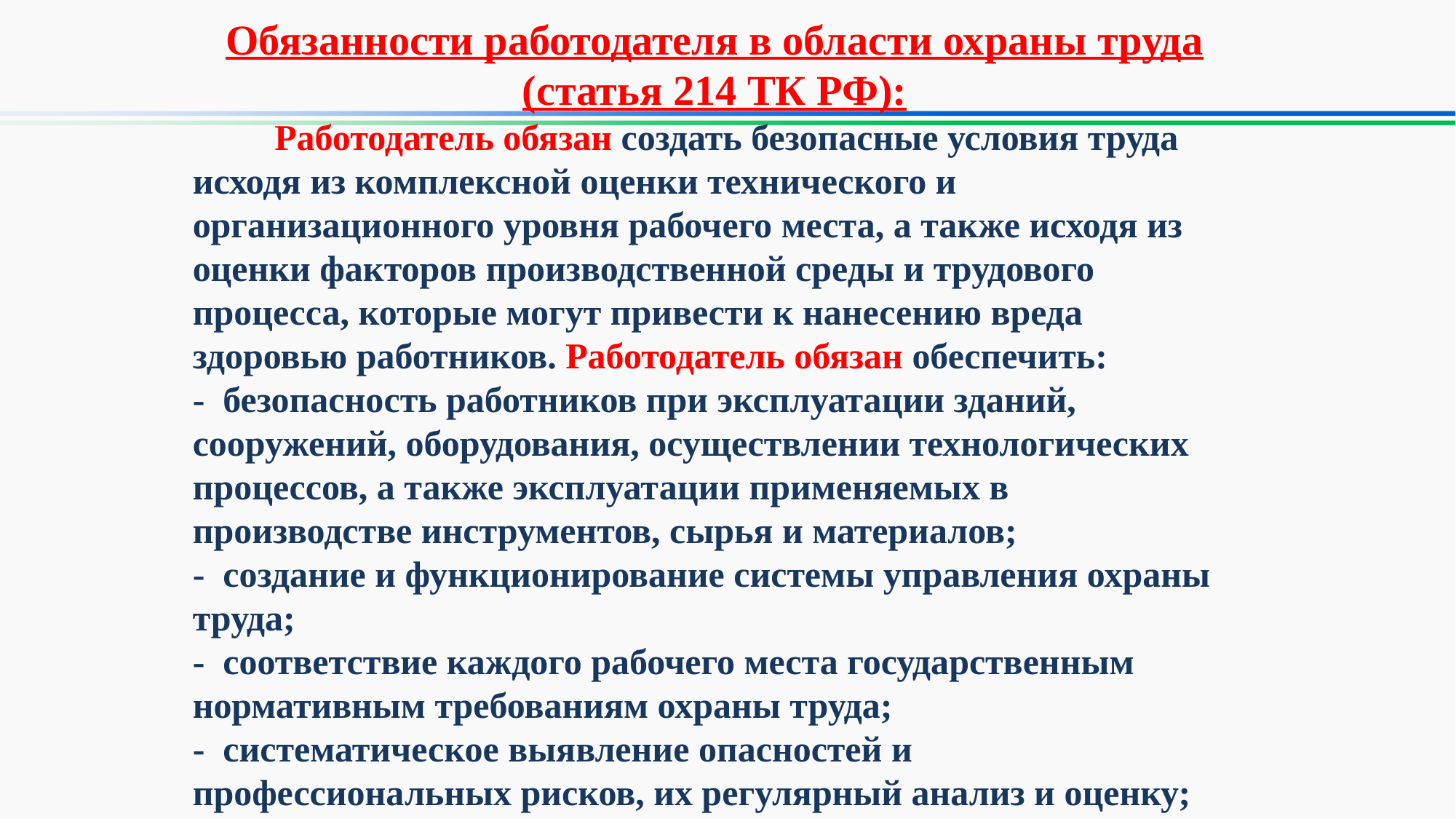

Обязанности работодателя в области охраны труда (статья 214 ТК РФ):
         Работодатель обязан создать безопасные условия труда исходя из комплексной оценки технического и организационного уровня рабочего места, а также исходя из оценки факторов производственной среды и трудового процесса, которые могут привести к нанесению вреда здоровью работников. Работодатель обязан обеспечить:
-  безопасность работников при эксплуатации зданий, сооружений, оборудования, осуществлении технологических процессов, а также эксплуатации применяемых в производстве инструментов, сырья и материалов;
-  создание и функционирование системы управления охраны труда;
-  соответствие каждого рабочего места государственным нормативным требованиям охраны труда;
-  систематическое выявление опасностей и профессиональных рисков, их регулярный анализ и оценку;